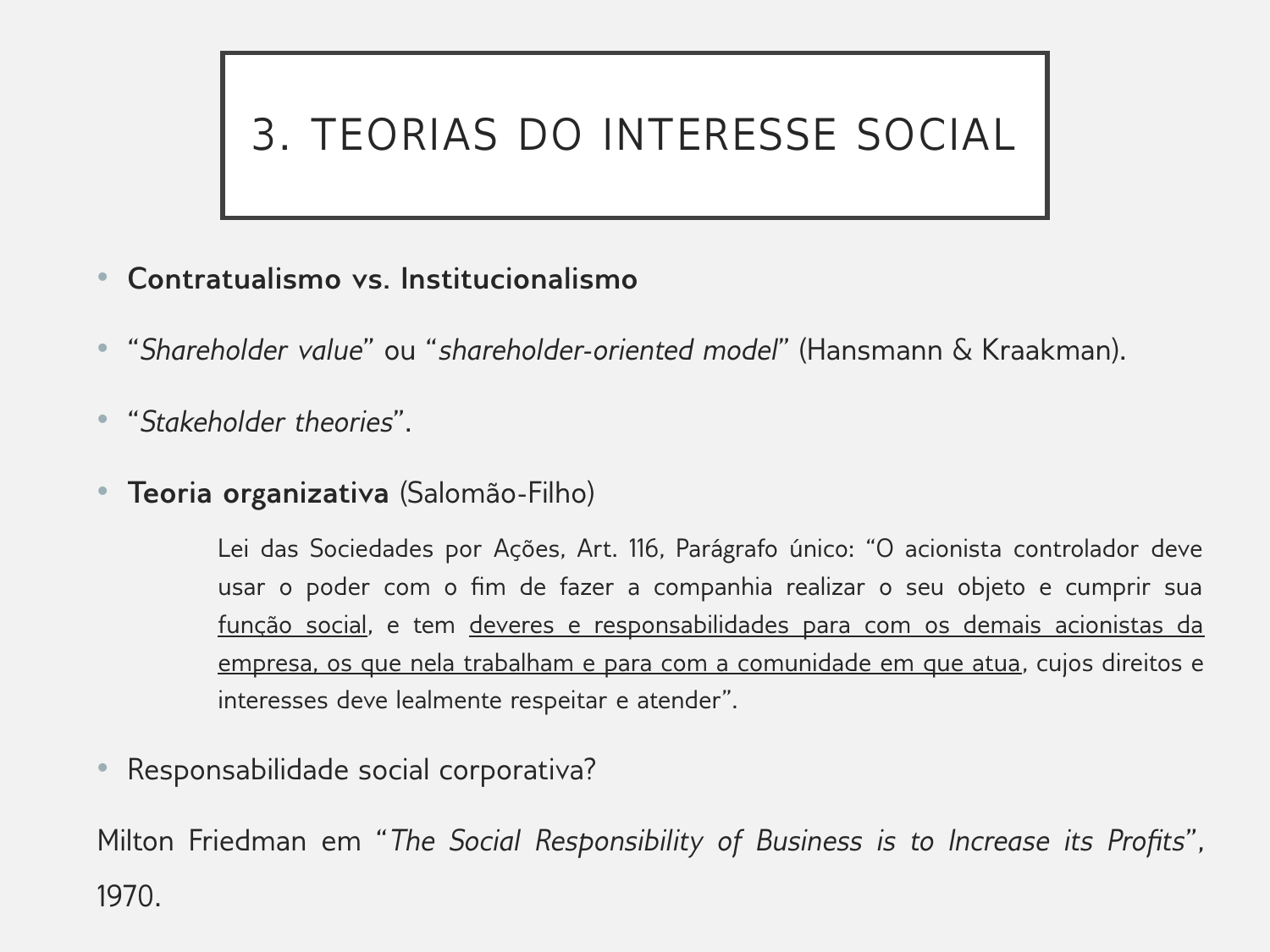

# 3. Teorias do interesse social
Contratualismo vs. Institucionalismo
“Shareholder value” ou “shareholder-oriented model” (Hansmann & Kraakman).
“Stakeholder theories”.
Teoria organizativa (Salomão-Filho)
Lei das Sociedades por Ações, Art. 116, Parágrafo único: “O acionista controlador deve usar o poder com o fim de fazer a companhia realizar o seu objeto e cumprir sua função social, e tem deveres e responsabilidades para com os demais acionistas da empresa, os que nela trabalham e para com a comunidade em que atua, cujos direitos e interesses deve lealmente respeitar e atender”.
Responsabilidade social corporativa?
Milton Friedman em “The Social Responsibility of Business is to Increase its Profits”, 1970.